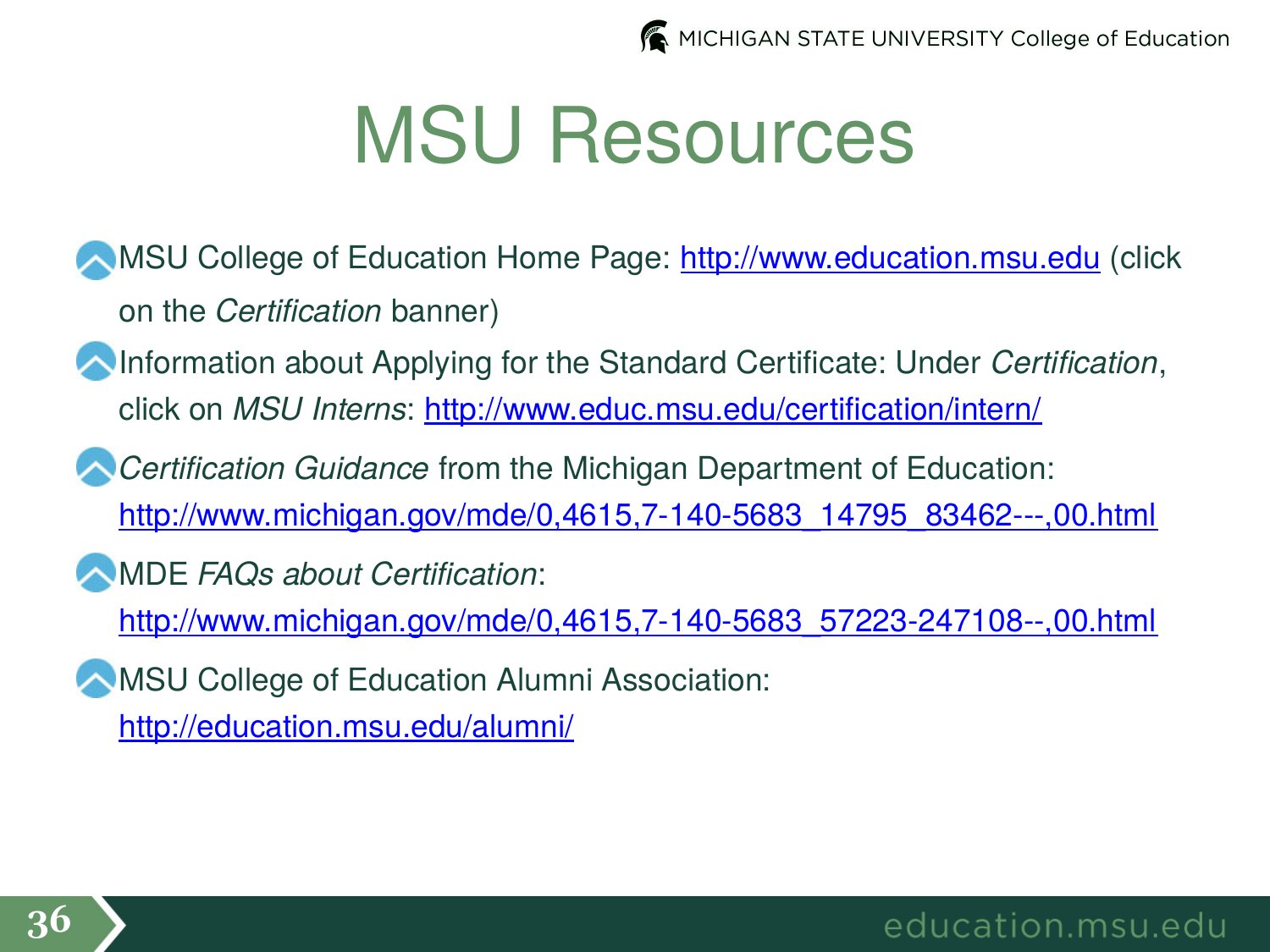

# MSU Resources
MSU College of Education Home Page: http://www.education.msu.edu (click on the Certification banner)
Information about Applying for the Standard Certificate: Under Certification, click on MSU Interns: http://www.educ.msu.edu/certification/intern/
Certification Guidance from the Michigan Department of Education: http://www.michigan.gov/mde/0,4615,7-140-5683_14795_83462---,00.html
MDE FAQs about Certification: http://www.michigan.gov/mde/0,4615,7-140-5683_57223-247108--,00.html
MSU College of Education Alumni Association: http://education.msu.edu/alumni/
36